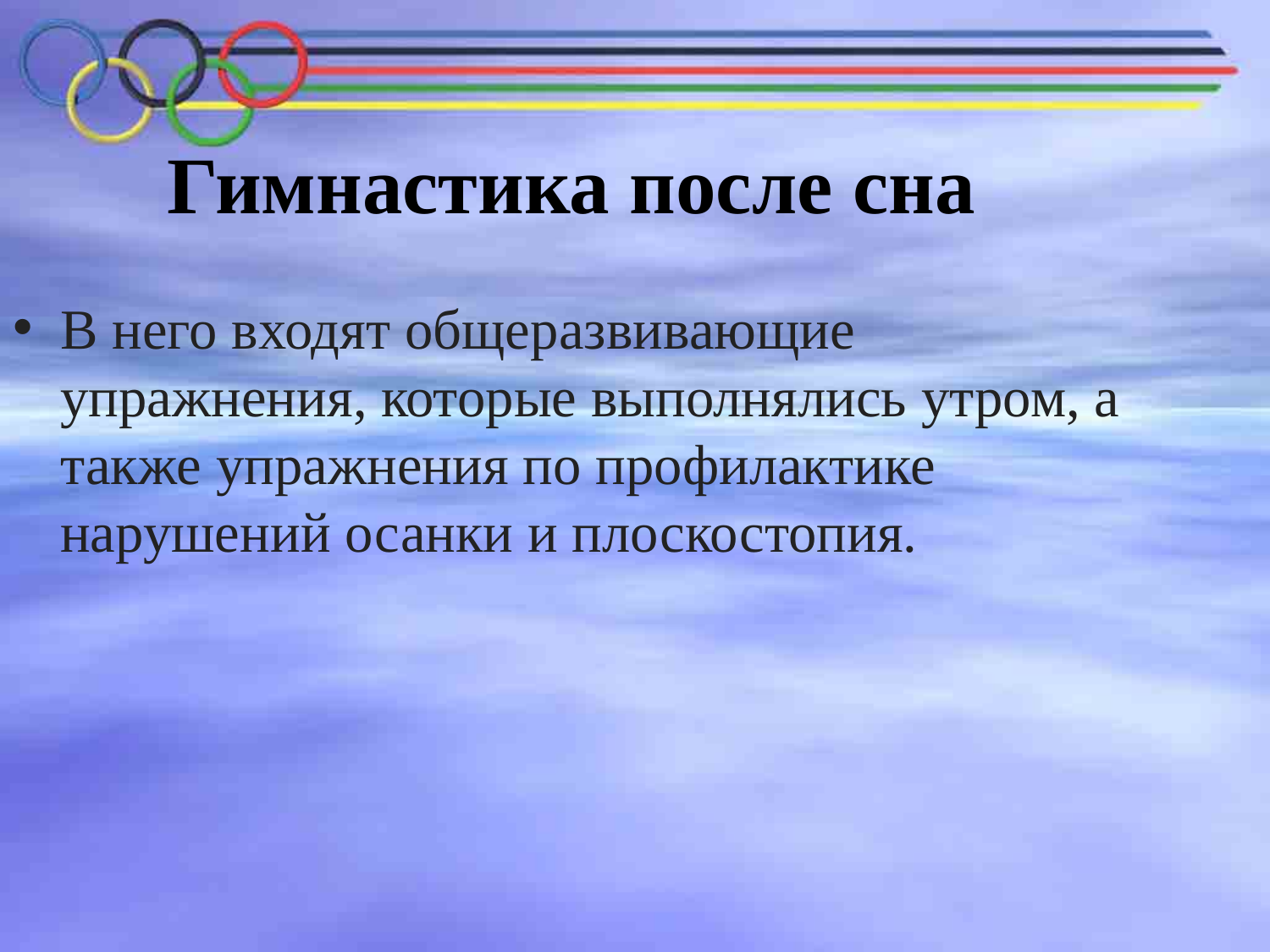

Гимнастика после сна
В него входят общеразвивающие упражнения, которые выполнялись утром, а также упражнения по профилактике нарушений осанки и плоскостопия.